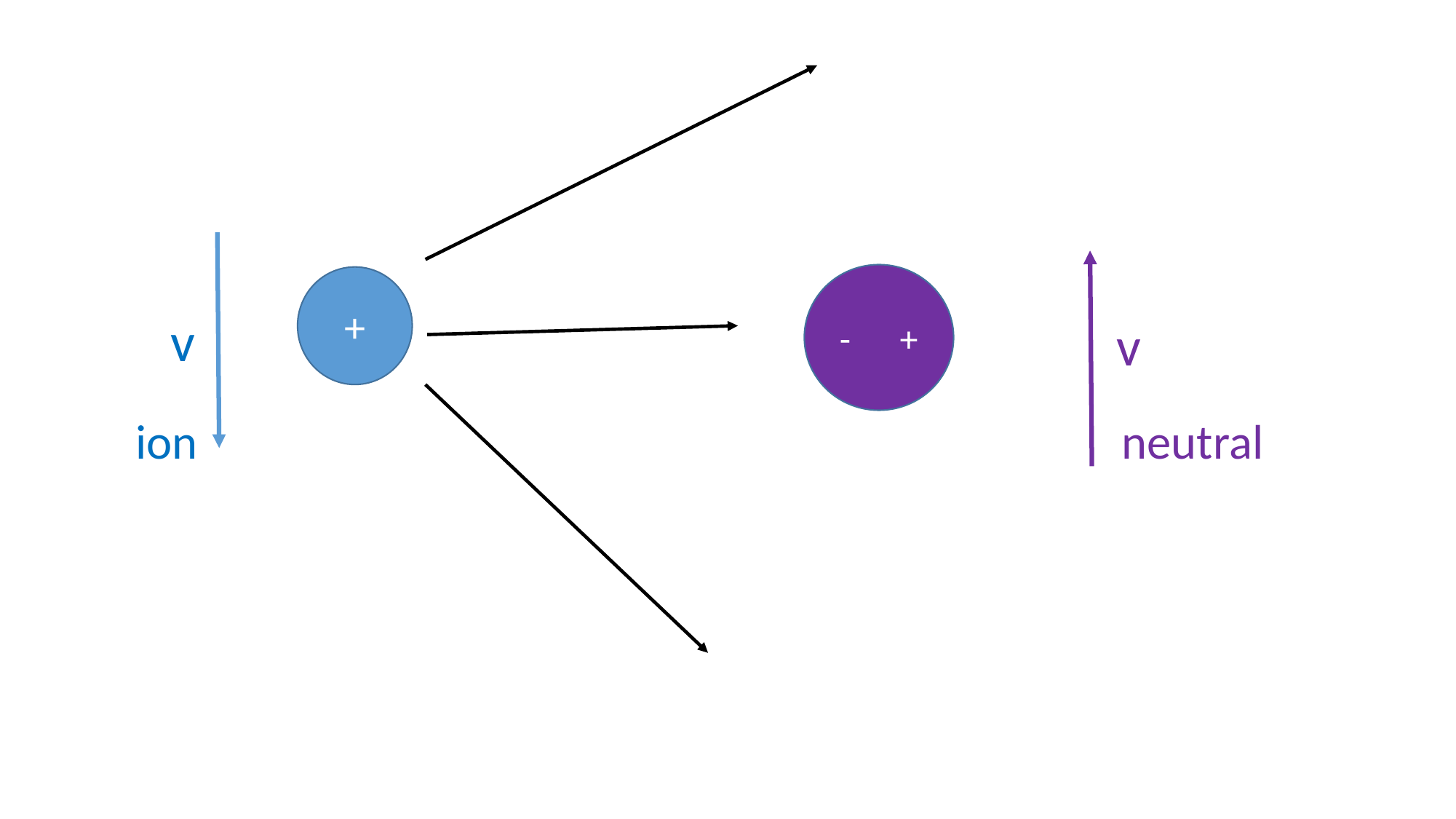

-      +
+
v
v
neutral
ion